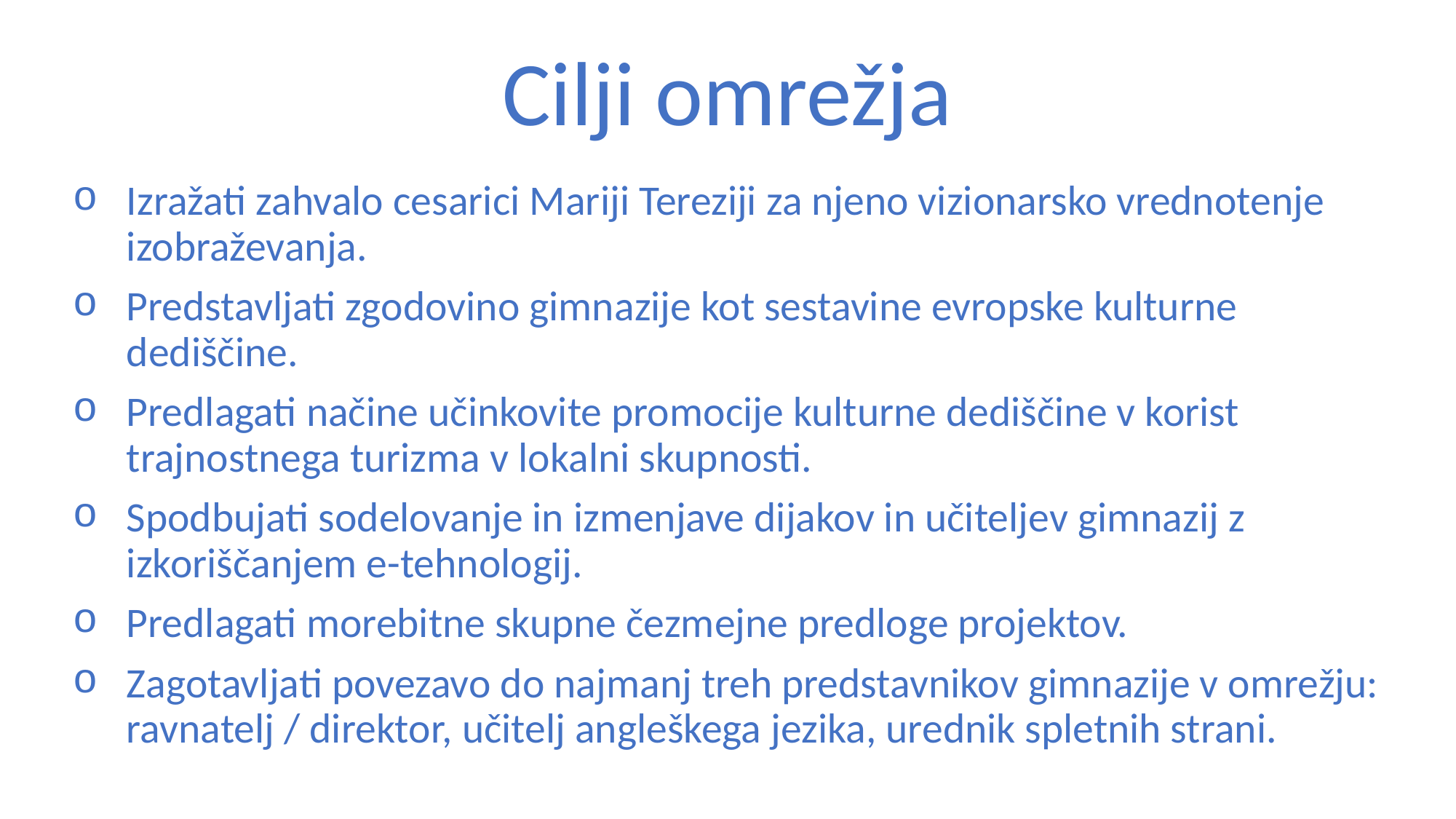

# Cilji omrežja
Izražati zahvalo cesarici Mariji Tereziji za njeno vizionarsko vrednotenje izobraževanja.
Predstavljati zgodovino gimnazije kot sestavine evropske kulturne dediščine.
Predlagati načine učinkovite promocije kulturne dediščine v korist trajnostnega turizma v lokalni skupnosti.
Spodbujati sodelovanje in izmenjave dijakov in učiteljev gimnazij z izkoriščanjem e-tehnologij.
Predlagati morebitne skupne čezmejne predloge projektov.
Zagotavljati povezavo do najmanj treh predstavnikov gimnazije v omrežju: ravnatelj / direktor, učitelj angleškega jezika, urednik spletnih strani.